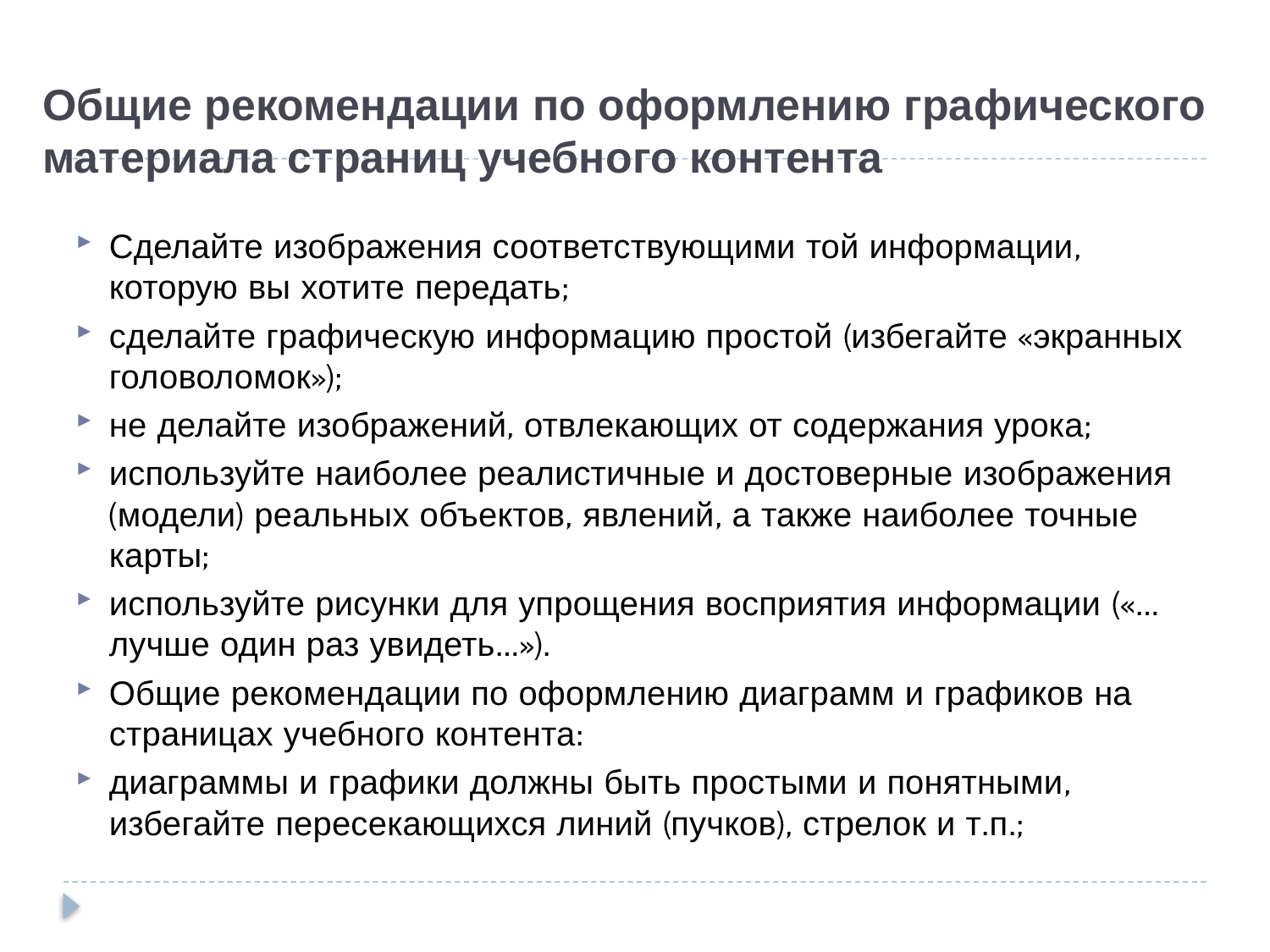

# Общие рекомендации по оформлению графического материала страниц учебного контента
Сделайте изображения соответствующими той информации, которую вы хотите передать;
сделайте графическую информацию простой (избегайте «экранных головоломок»);
не делайте изображений, отвлекающих от содержания урока;
используйте наиболее реалистичные и достоверные изображения (модели) реальных объектов, явлений, а также наиболее точные карты;
используйте рисунки для упрощения восприятия информации («…лучше один раз увидеть…»).
Общие рекомендации по оформлению диаграмм и графиков на страницах учебного контента:
диаграммы и графики должны быть простыми и понятными, избегайте пересекающихся линий (пучков), стрелок и т.п.;